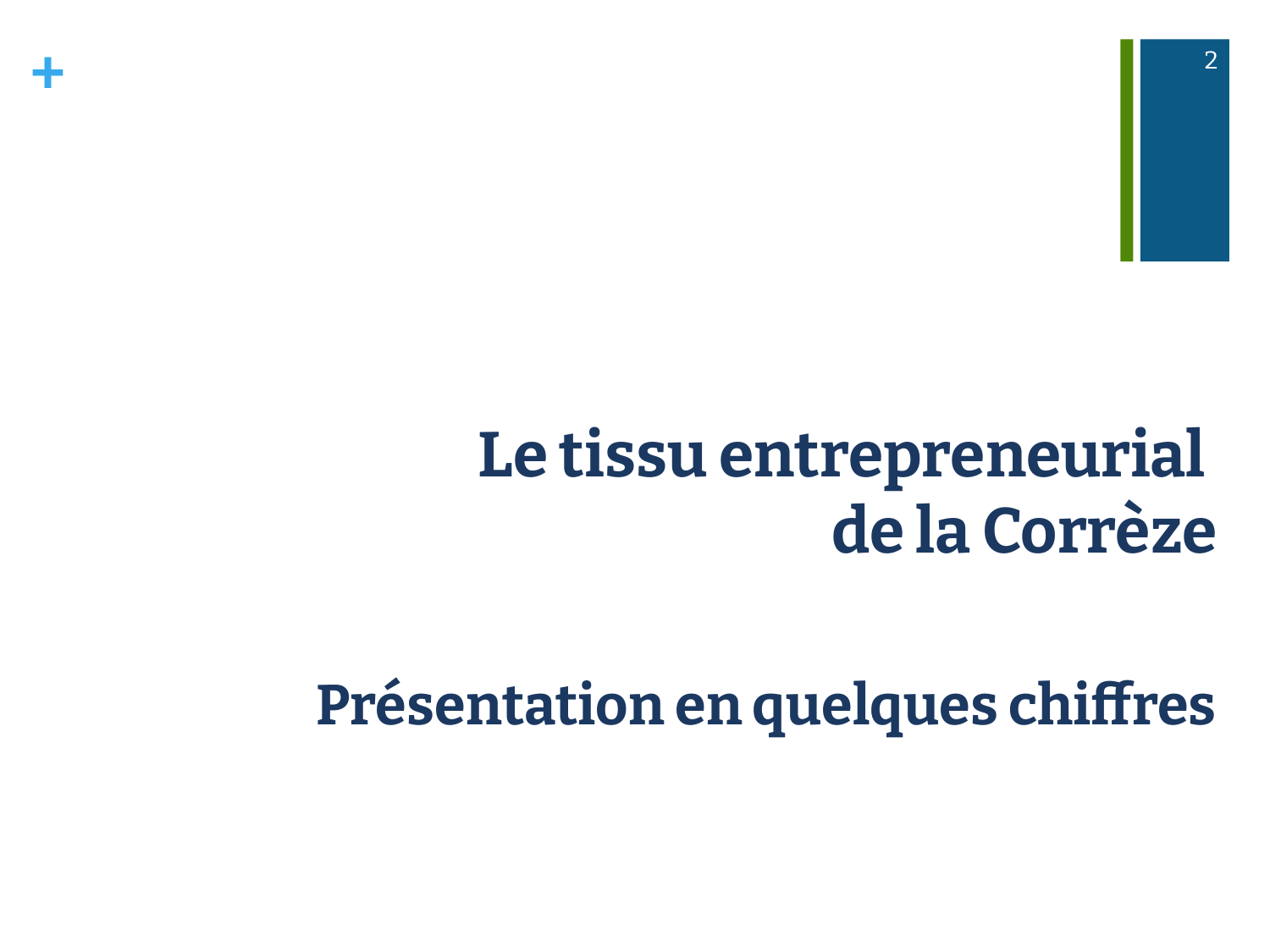

2

Le tissu entrepreneurial
de la Corrèze
Présentation en quelques chiffres